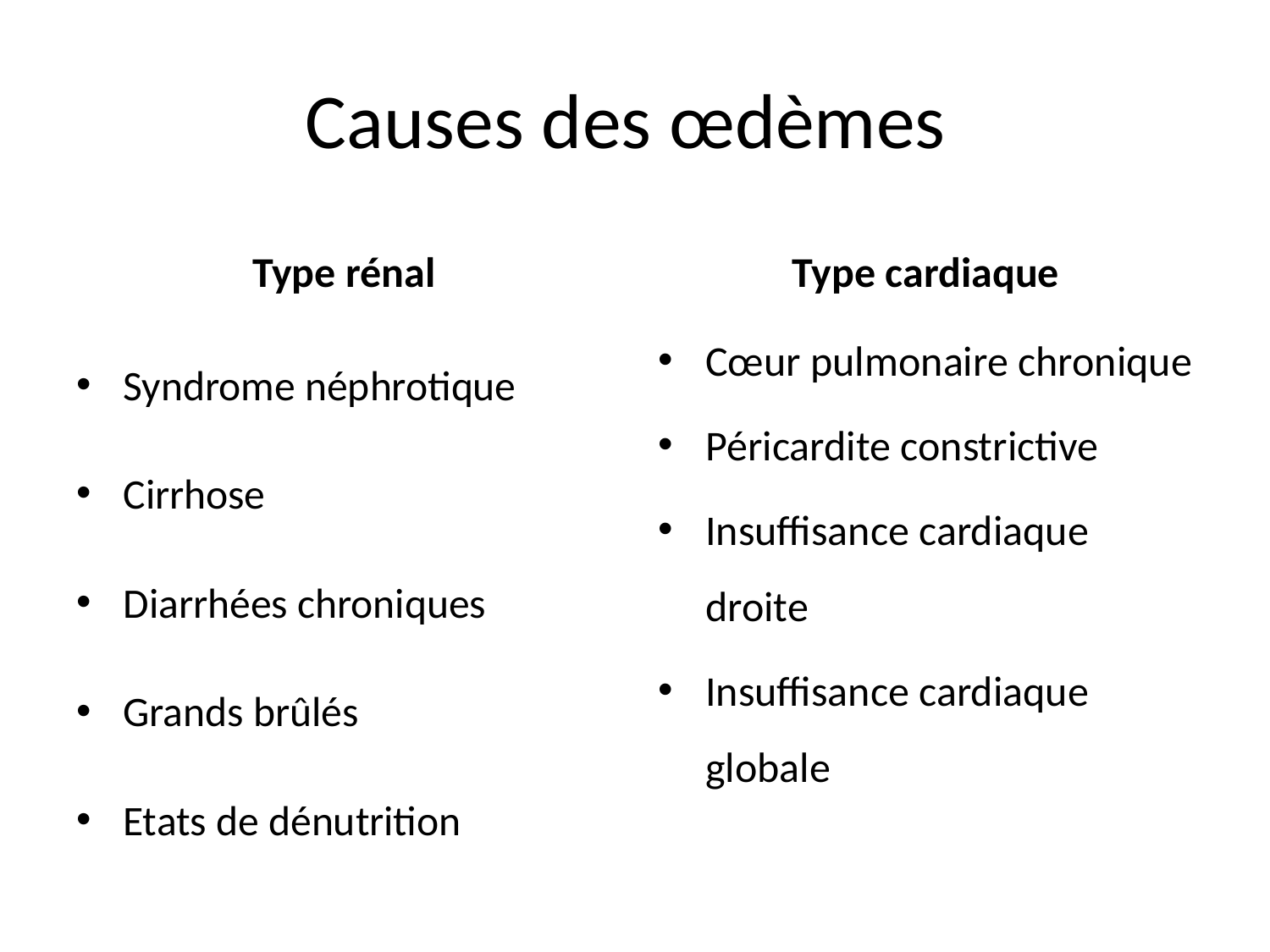

# Causes des œdèmes
Type rénal
Type cardiaque
Syndrome néphrotique
Cirrhose
Diarrhées chroniques
Grands brûlés
Etats de dénutrition
Cœur pulmonaire chronique
Péricardite constrictive
Insuffisance cardiaque droite
Insuffisance cardiaque globale